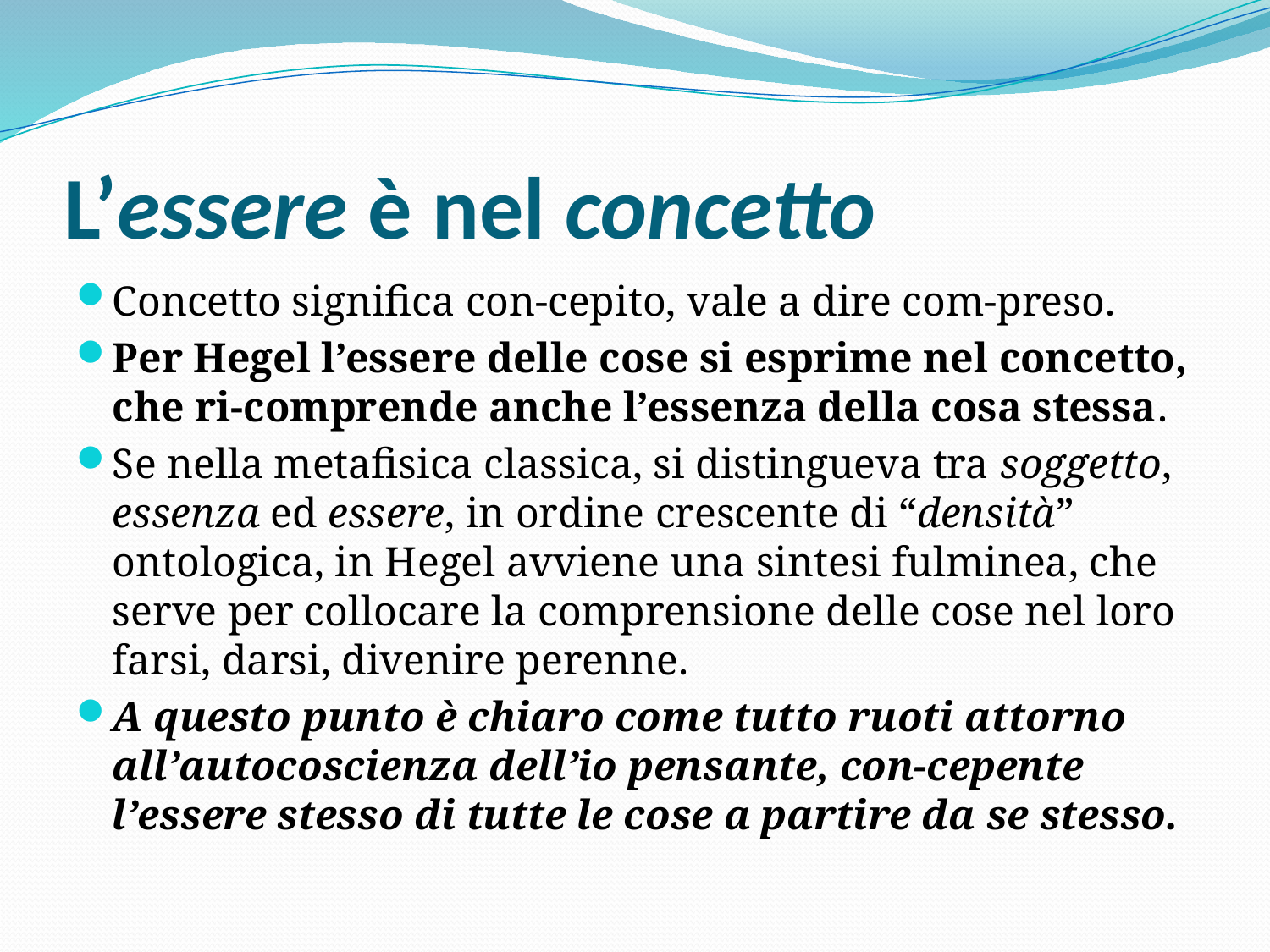

# L’essere è nel concetto
Concetto significa con-cepito, vale a dire com-preso.
Per Hegel l’essere delle cose si esprime nel concetto, che ri-comprende anche l’essenza della cosa stessa.
Se nella metafisica classica, si distingueva tra soggetto, essenza ed essere, in ordine crescente di “densità” ontologica, in Hegel avviene una sintesi fulminea, che serve per collocare la comprensione delle cose nel loro farsi, darsi, divenire perenne.
A questo punto è chiaro come tutto ruoti attorno all’autocoscienza dell’io pensante, con-cepente l’essere stesso di tutte le cose a partire da se stesso.